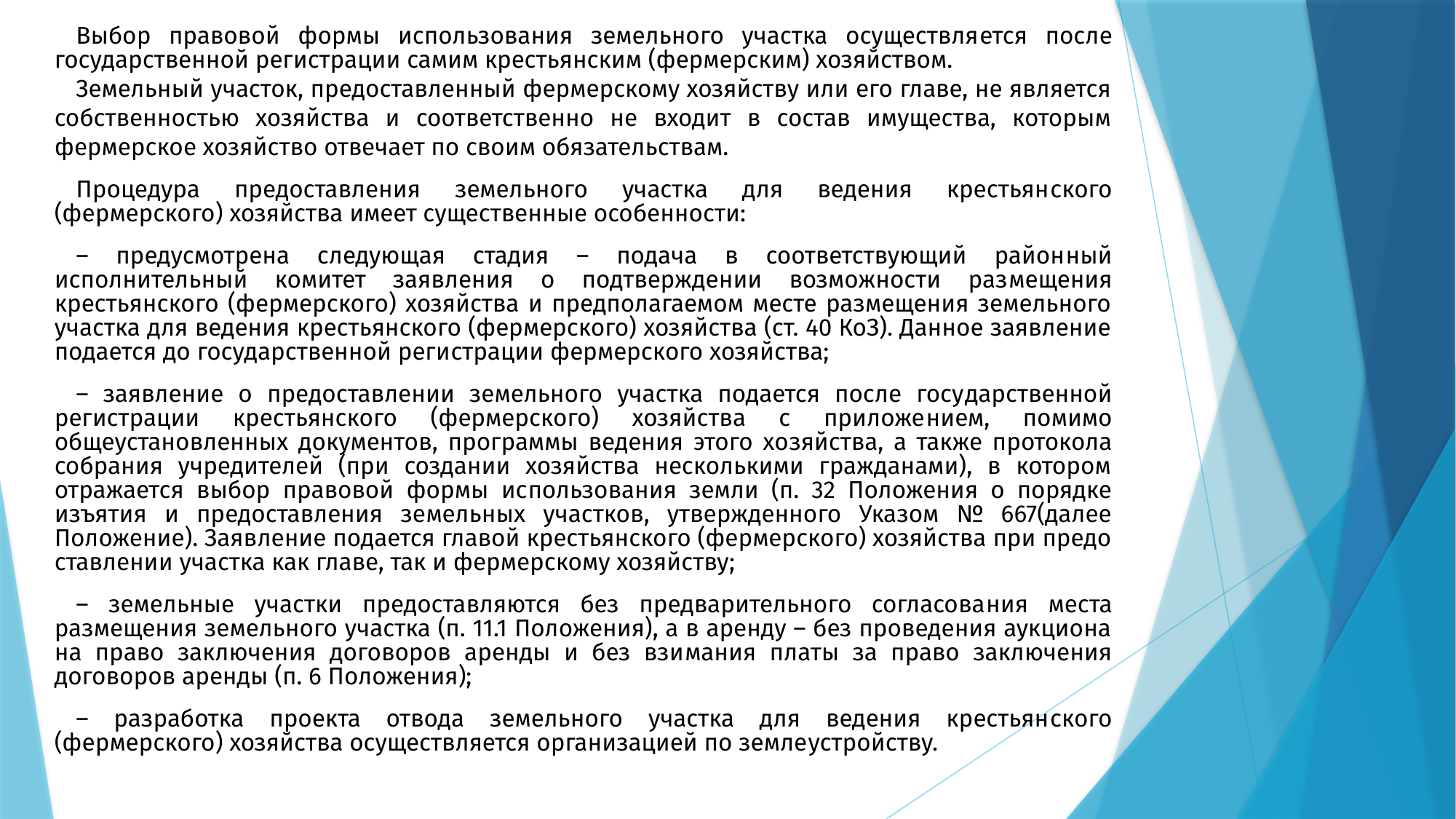

Выбор правовой формы использования земельного участка осуществля­ется после государственной регистрации самим крестьянским (фермерским) хозяйством.
Земельный участок, предоставленный фермерскому хозяйству или его главе, не является собственностью хозяйства и соответственно не входит в состав имущества, которым фермерское хозяйство отвечает по своим обязательствам.
Процедура предоставления земельного участка для ведения крестьян­ского (фермерского) хозяйства имеет существенные особенности:
– предусмотрена следующая стадия – подача в соответствующий район­ный исполнительный комитет заявления о подтверждении возможности раз­мещения крестьянского (фермерского) хозяйства и предполагаемом месте размещения земельного участка для ведения крестьянского (фермерского) хозяйства (ст. 40 КоЗ). Данное заявление подается до государственной реги­страции фермерского хозяйства;
– заявление о предоставлении земельного участка подается после госу­дарственной регистрации крестьянского (фермерского) хозяйства с приложе­нием, помимо общеустановленных документов, программы ведения этого хо­зяйства, а также протокола собрания учредителей (при создании хозяйства несколькими гражданами), в котором отражается выбор правовой формы ис­пользования земли (п. 32 Положения о порядке изъятия и предоставления зе­мельных участков, утвержденного Указом № 667(далее Положение). Заяв­ление подается главой крестьянского (фермерского) хозяйства при предо­ставлении участка как главе, так и фермерскому хозяйству;
– земельные участки предоставляются без предварительного согласова­ния места размещения земельного участка (п. 11.1 Положения), а в аренду – без проведения аукциона на право заключения договоров аренды и без взи­мания платы за право заключения договоров аренды (п. 6 Положения);
– разработка проекта отвода земельного участка для ведения крестьян­ского (фермерского) хозяйства осуществляется организацией по земле­устройству.